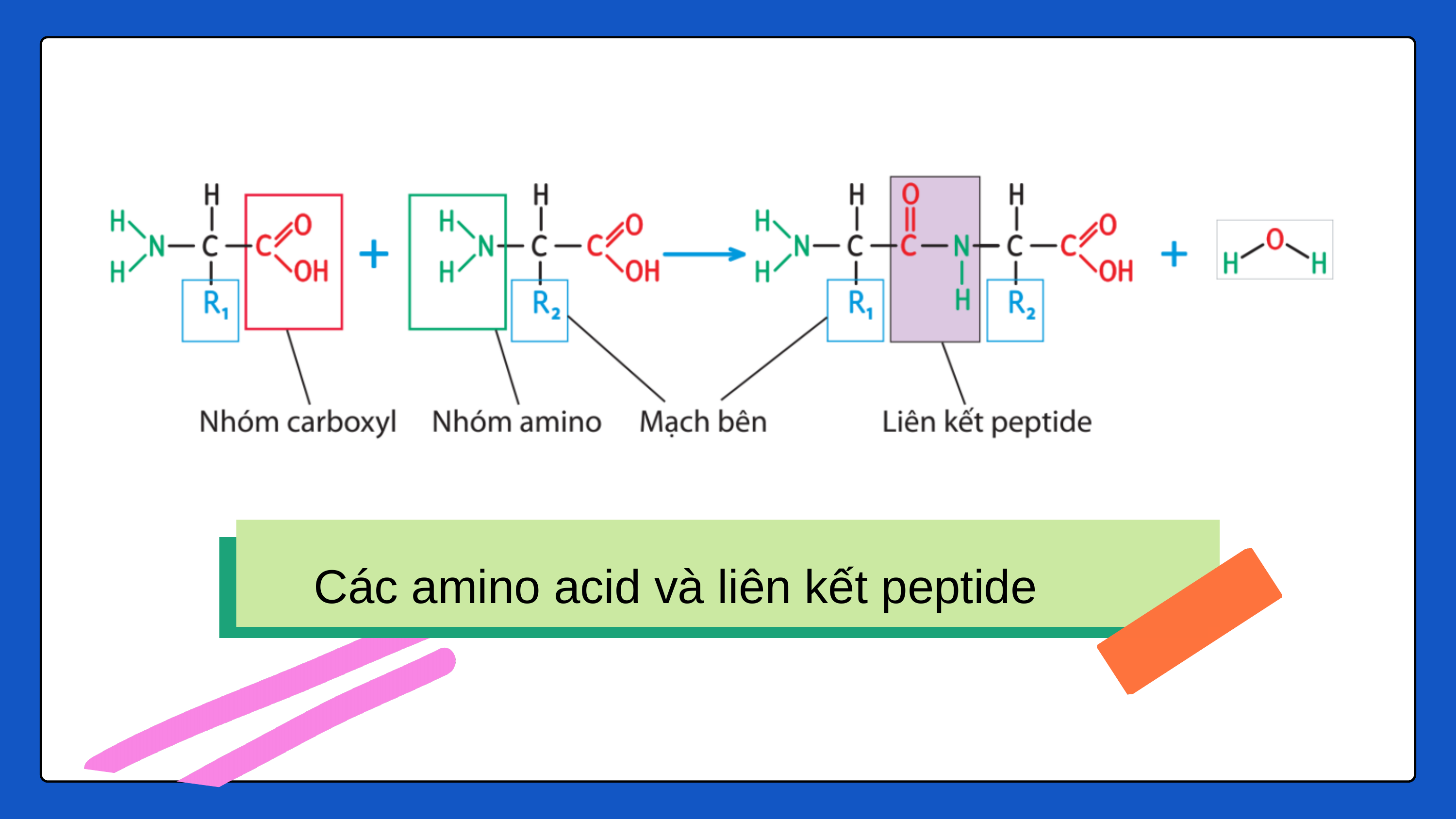

Các amino acid và liên kết peptide